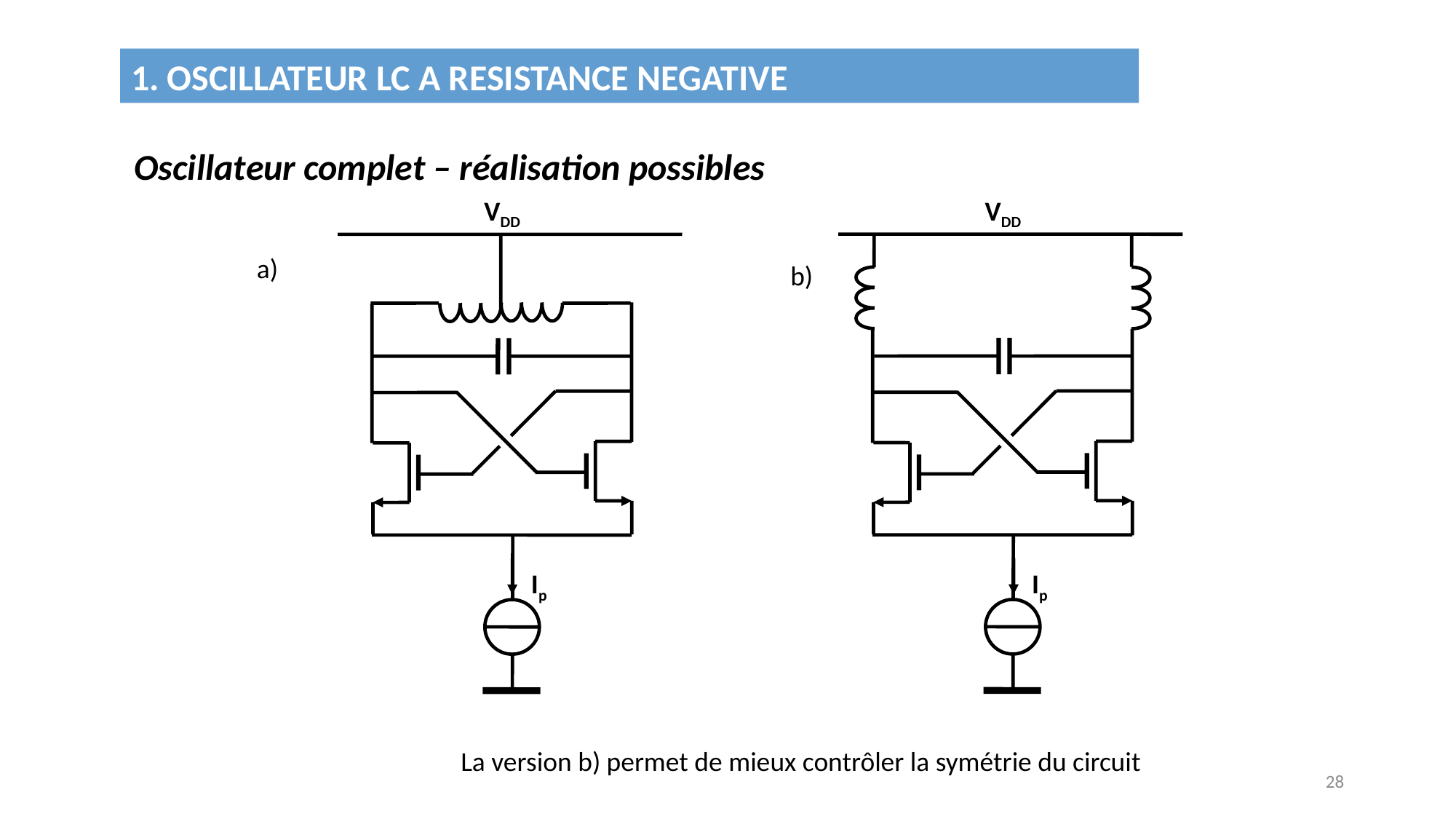

1. OSCILLATEUR LC A RESISTANCE NEGATIVE
Oscillateur complet – réalisation possibles
VDD

Ip

b)
VDD

Ip

a)
La version b) permet de mieux contrôler la symétrie du circuit
28